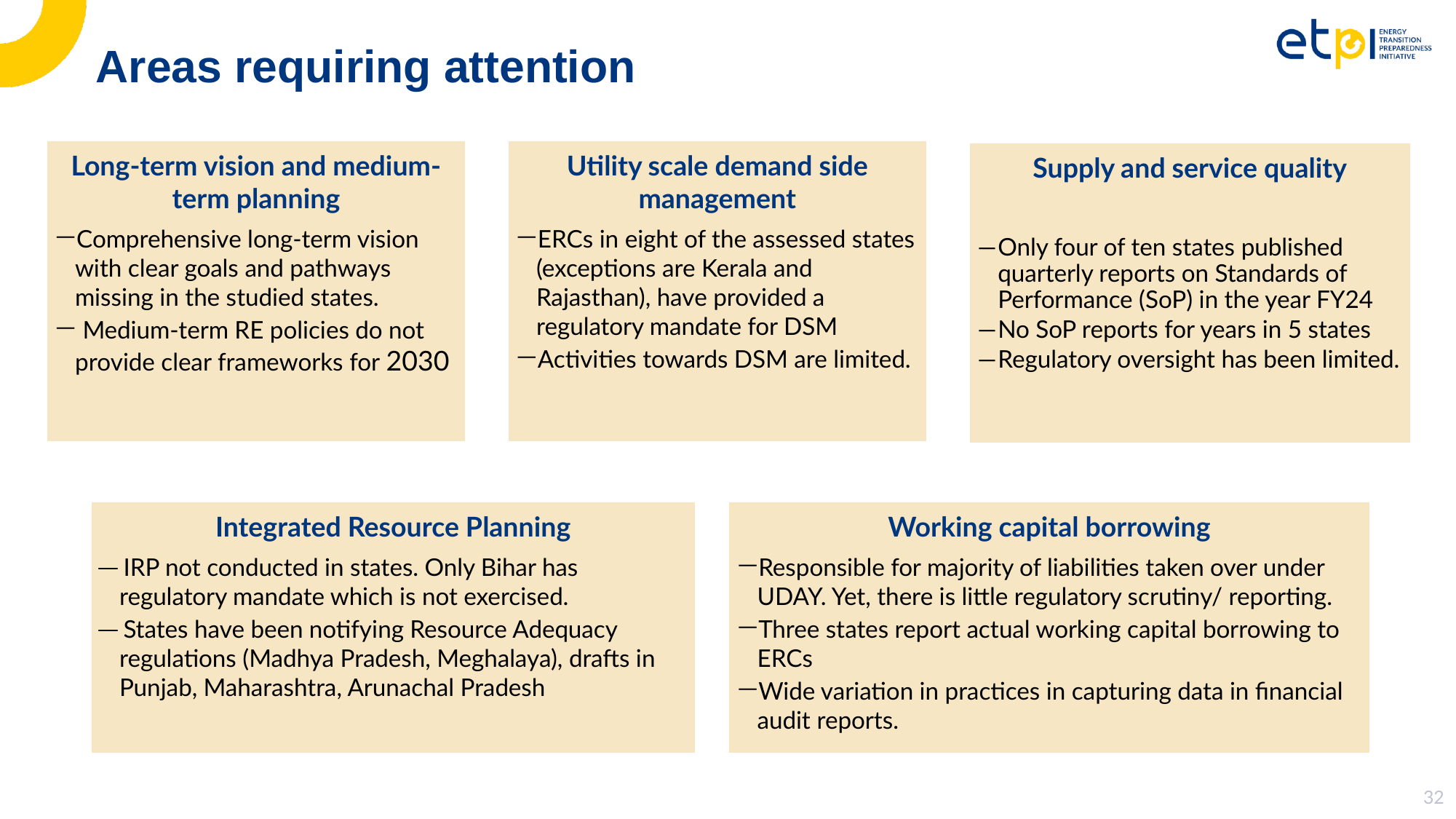

Areas requiring attention
Long-term vision and medium-term planning
Comprehensive long-term vision with clear goals and pathways  missing in the studied states.
 Medium-term RE policies do not provide clear frameworks for 2030
Utility scale demand side management
ERCs in eight of the assessed states (exceptions are Kerala and Rajasthan), have provided a regulatory mandate for DSM
Activities towards DSM are limited.
Supply and service quality

Only four of ten states published quarterly reports on Standards of Performance (SoP) in the year FY24
No SoP reports for years in 5 states
Regulatory oversight has been limited.
Integrated Resource Planning
─ IRP not conducted in states. Only Bihar has regulatory mandate which is not exercised.
─ States have been notifying Resource Adequacy regulations (Madhya Pradesh, Meghalaya), drafts in Punjab, Maharashtra, Arunachal Pradesh
Working capital borrowing
Responsible for majority of liabilities taken over under UDAY. Yet, there is little regulatory scrutiny/ reporting.
Three states report actual working capital borrowing to ERCs
Wide variation in practices in capturing data in financial audit reports.

32